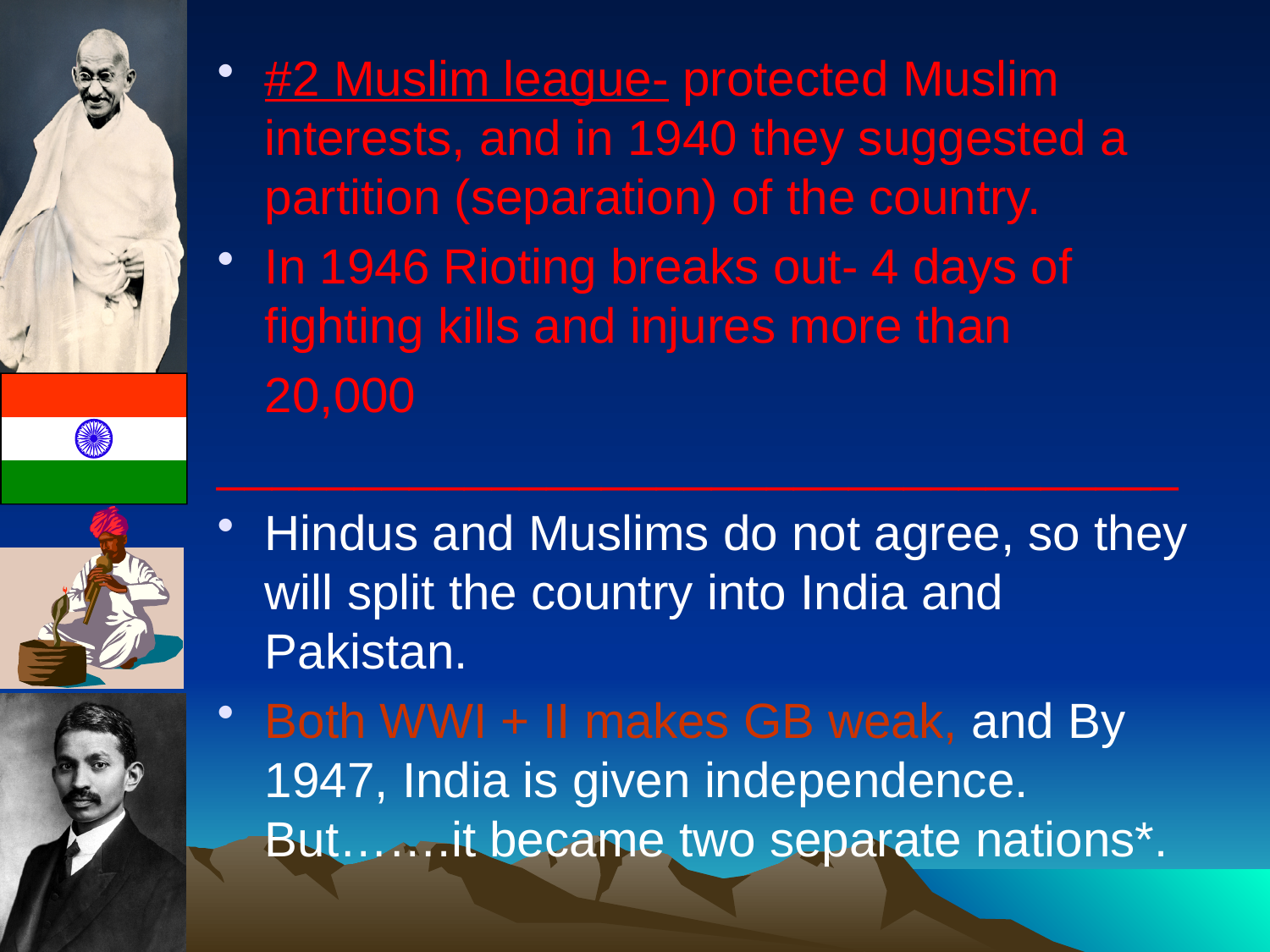

#2 Muslim league- protected Muslim interests, and in 1940 they suggested a partition (separation) of the country.
In 1946 Rioting breaks out- 4 days of fighting kills and injures more than
	20,000
___________________________________
Hindus and Muslims do not agree, so they will split the country into India and Pakistan.
Both WWI + II makes GB weak, and By 1947, India is given independence. But…….it became two separate nations*.